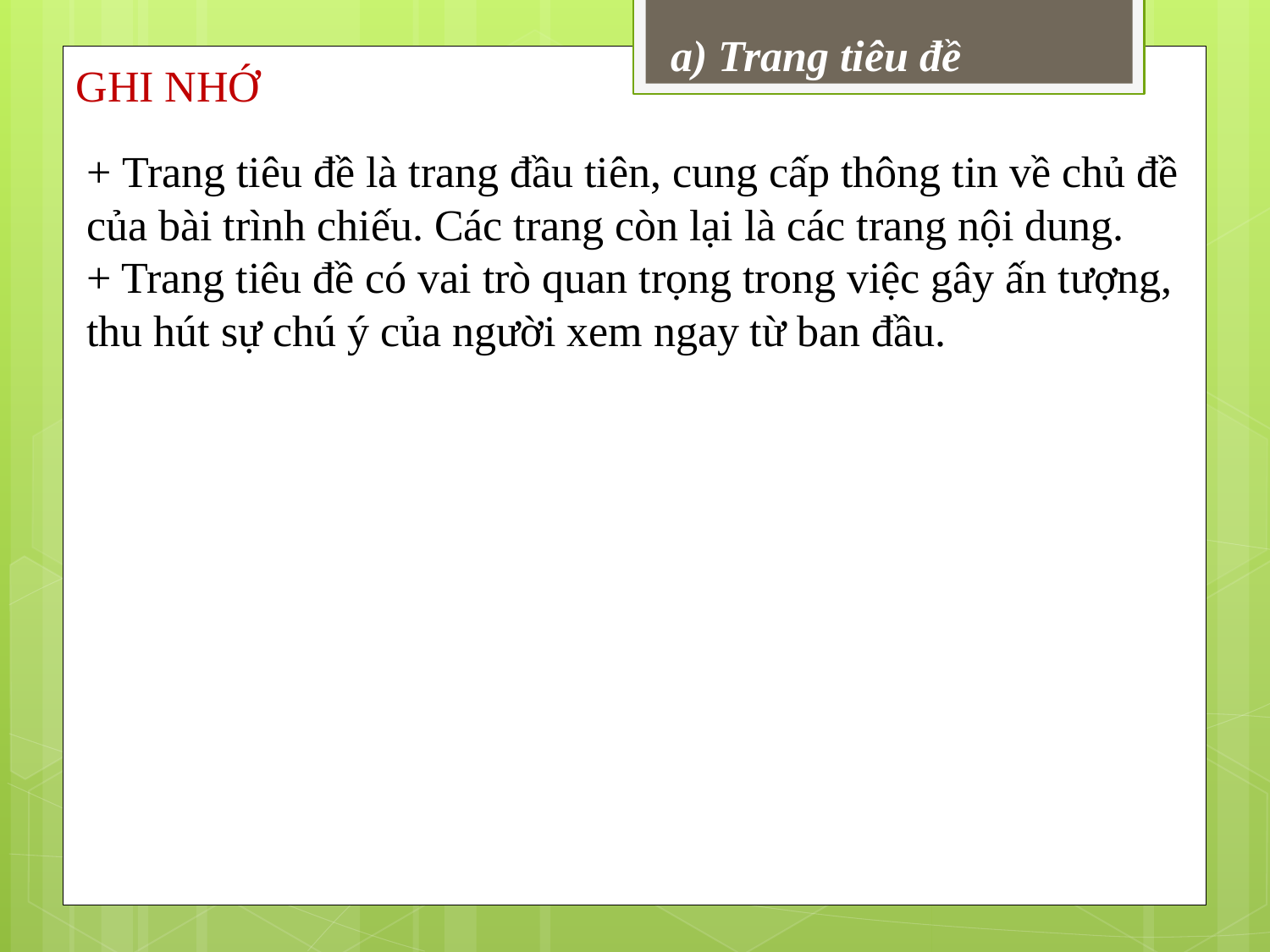

Trang tiêu đề
GHI NHỚ
+ Trang tiêu đề là trang đầu tiên, cung cấp thông tin về chủ đề của bài trình chiếu. Các trang còn lại là các trang nội dung.
+ Trang tiêu đề có vai trò quan trọng trong việc gây ấn tượng, thu hút sự chú ý của người xem ngay từ ban đầu.